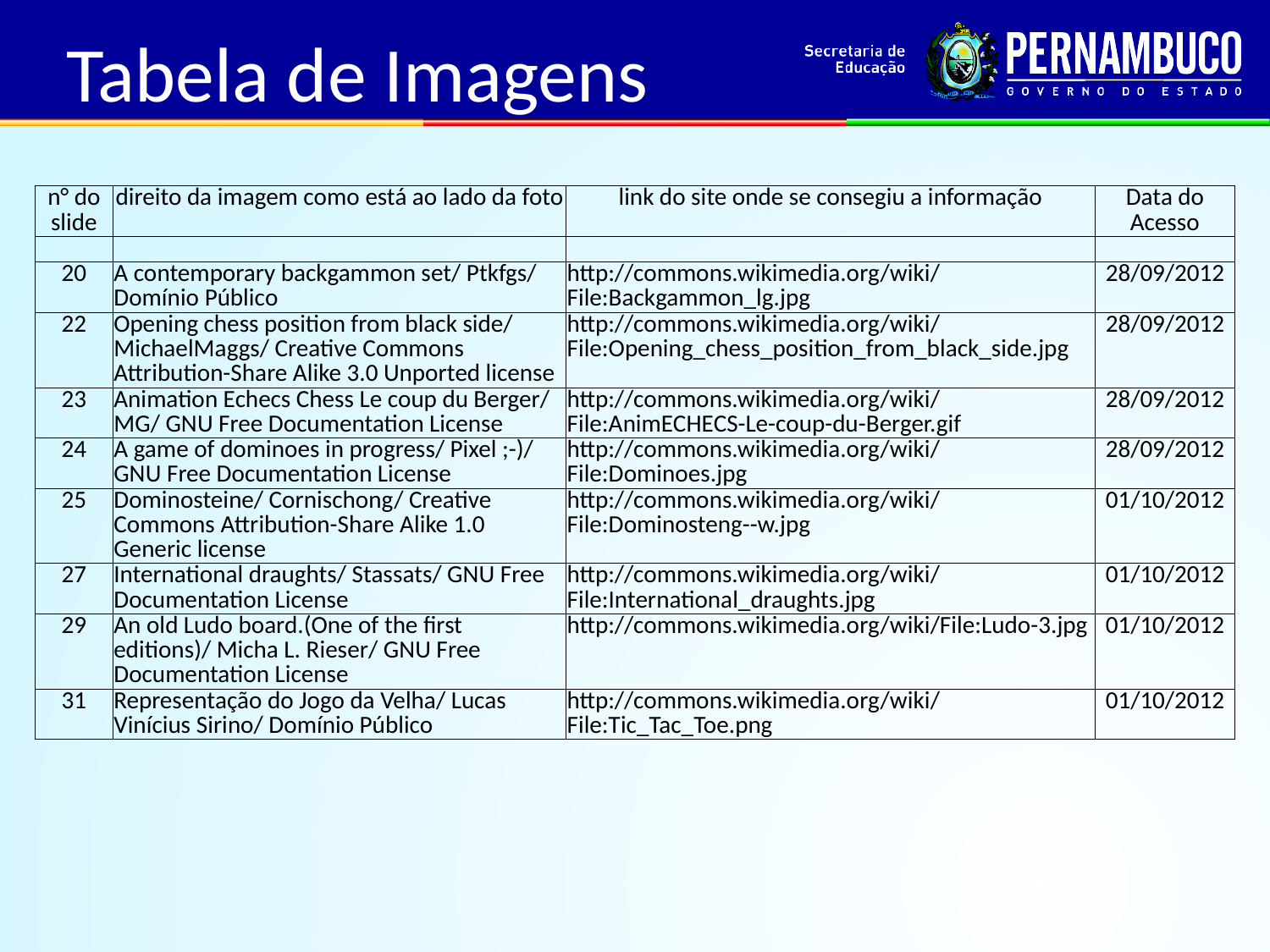

Tabela de Imagens
| n° do slide | direito da imagem como está ao lado da foto | link do site onde se consegiu a informação | Data do Acesso |
| --- | --- | --- | --- |
|  |  |  |  |
| 20 | A contemporary backgammon set/ Ptkfgs/ Domínio Público | http://commons.wikimedia.org/wiki/File:Backgammon\_lg.jpg | 28/09/2012 |
| 22 | Opening chess position from black side/ MichaelMaggs/ Creative Commons Attribution-Share Alike 3.0 Unported license | http://commons.wikimedia.org/wiki/File:Opening\_chess\_position\_from\_black\_side.jpg | 28/09/2012 |
| 23 | Animation Echecs Chess Le coup du Berger/ MG/ GNU Free Documentation License | http://commons.wikimedia.org/wiki/File:AnimECHECS-Le-coup-du-Berger.gif | 28/09/2012 |
| 24 | A game of dominoes in progress/ Pixel ;-)/ GNU Free Documentation License | http://commons.wikimedia.org/wiki/File:Dominoes.jpg | 28/09/2012 |
| 25 | Dominosteine/ Cornischong/ Creative Commons Attribution-Share Alike 1.0 Generic license | http://commons.wikimedia.org/wiki/File:Dominosteng--w.jpg | 01/10/2012 |
| 27 | International draughts/ Stassats/ GNU Free Documentation License | http://commons.wikimedia.org/wiki/File:International\_draughts.jpg | 01/10/2012 |
| 29 | An old Ludo board.(One of the first editions)/ Micha L. Rieser/ GNU Free Documentation License | http://commons.wikimedia.org/wiki/File:Ludo-3.jpg | 01/10/2012 |
| 31 | Representação do Jogo da Velha/ Lucas Vinícius Sirino/ Domínio Público | http://commons.wikimedia.org/wiki/File:Tic\_Tac\_Toe.png | 01/10/2012 |